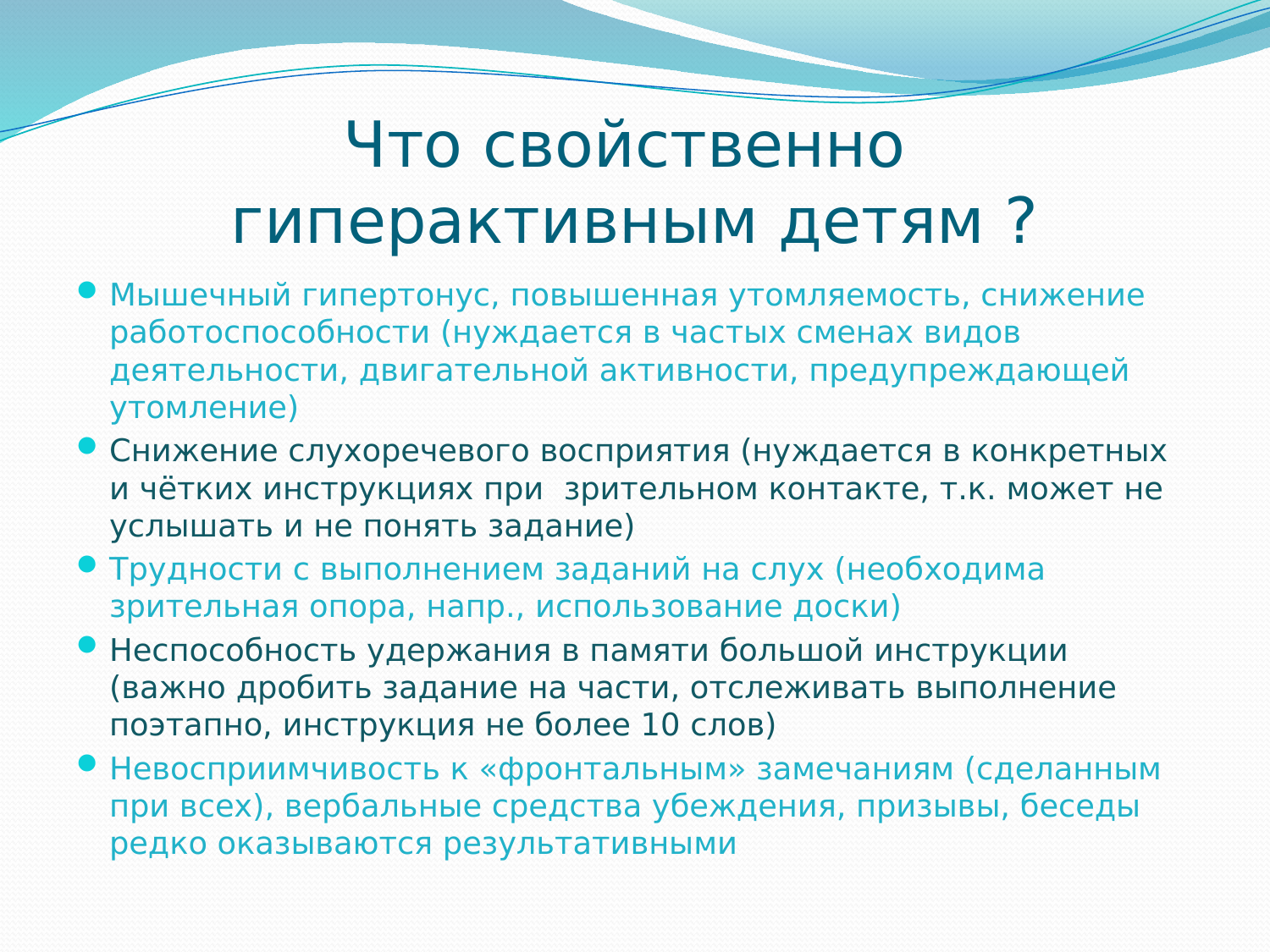

# Что свойственно гиперактивным детям ?
Мышечный гипертонус, повышенная утомляемость, снижение работоспособности (нуждается в частых сменах видов деятельности, двигательной активности, предупреждающей утомление)
Снижение слухоречевого восприятия (нуждается в конкретных и чётких инструкциях при  зрительном контакте, т.к. может не услышать и не понять задание)
Трудности с выполнением заданий на слух (необходима зрительная опора, напр., использование доски)
Неспособность удержания в памяти большой инструкции  (важно дробить задание на части, отслеживать выполнение поэтапно, инструкция не более 10 слов)
Невосприимчивость к «фронтальным» замечаниям (сделанным при всех), вербальные средства убеждения, призывы, беседы редко оказываются результативными